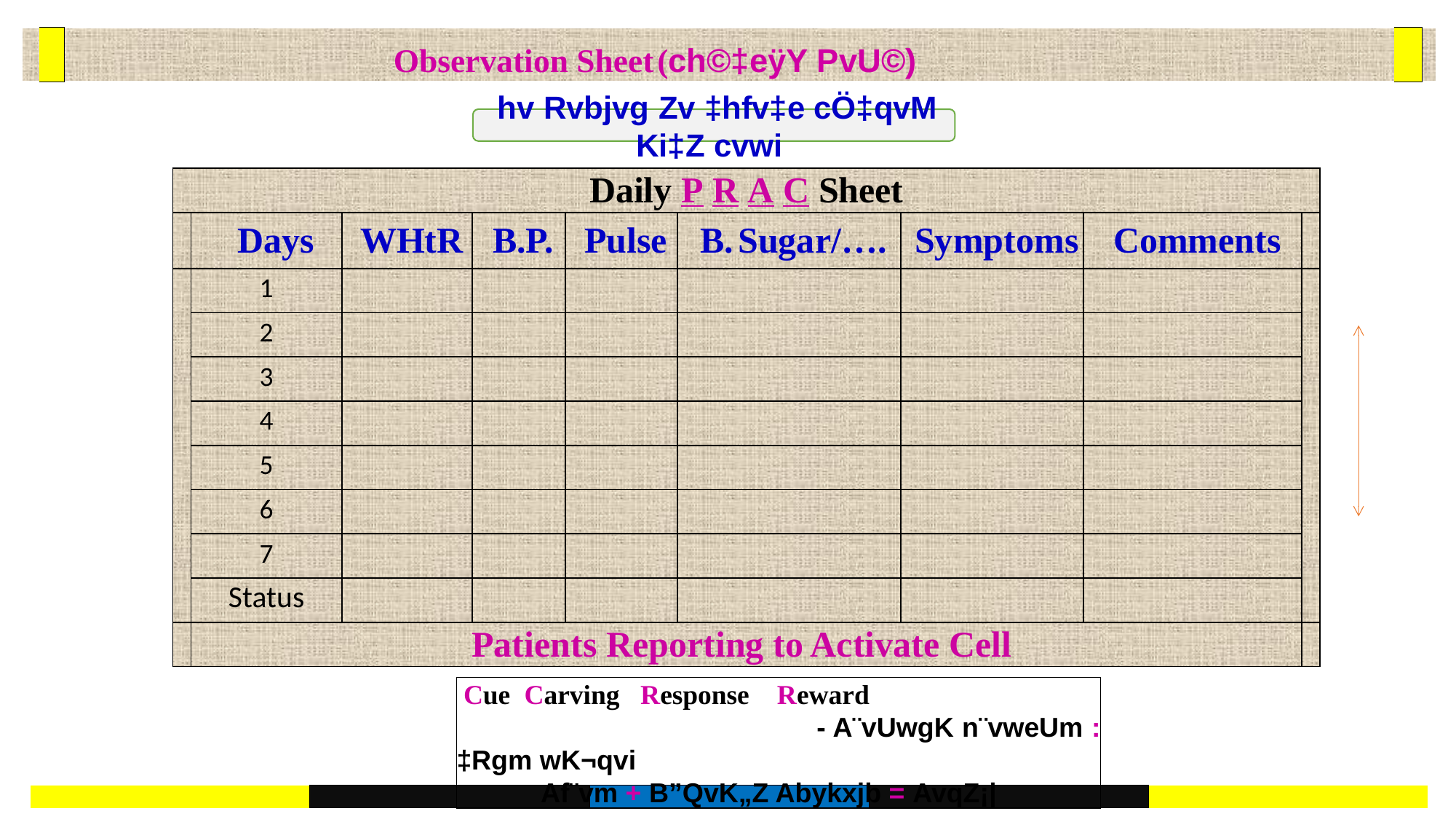

Observation Sheet (ch©‡eÿY PvU©)

|  |
| --- |
|  |
| --- |
 hv Rvbjvg Zv ‡hfv‡e cÖ‡qvM Ki‡Z cvwi
| Daily P R A C Sheet |  |  |  |  |  |  |  |  |
| --- | --- | --- | --- | --- | --- | --- | --- | --- |
|  | Days | WHtR | B.P. | Pulse | B. Sugar/…. | Symptoms | Comments |  |
|  | 1 |  |  |  |  |  |  |  |
|  | 2 |  |  |  |  |  |  |  |
|  | 3 |  |  |  |  |  |  |  |
|  | 4 |  |  |  |  |  |  |  |
|  | 5 |  |  |  |  |  |  |  |
|  | 6 |  |  |  |  |  |  |  |
|  | 7 |  |  |  |  |  |  |  |
|  | Status |  |  |  |  |  |  |  |
|  | Patients Reporting to Activate Cell |  |  |  |  |  |  |  |
 Cue  Carving   Response    Reward
                                            - A¨vUwgK n¨vweUm : ‡Rgm wK¬qvi
           Af¨vm + B”QvK„Z Abykxjb = AvqZ¡|
|  |  |  |  |  |
| --- | --- | --- | --- | --- |